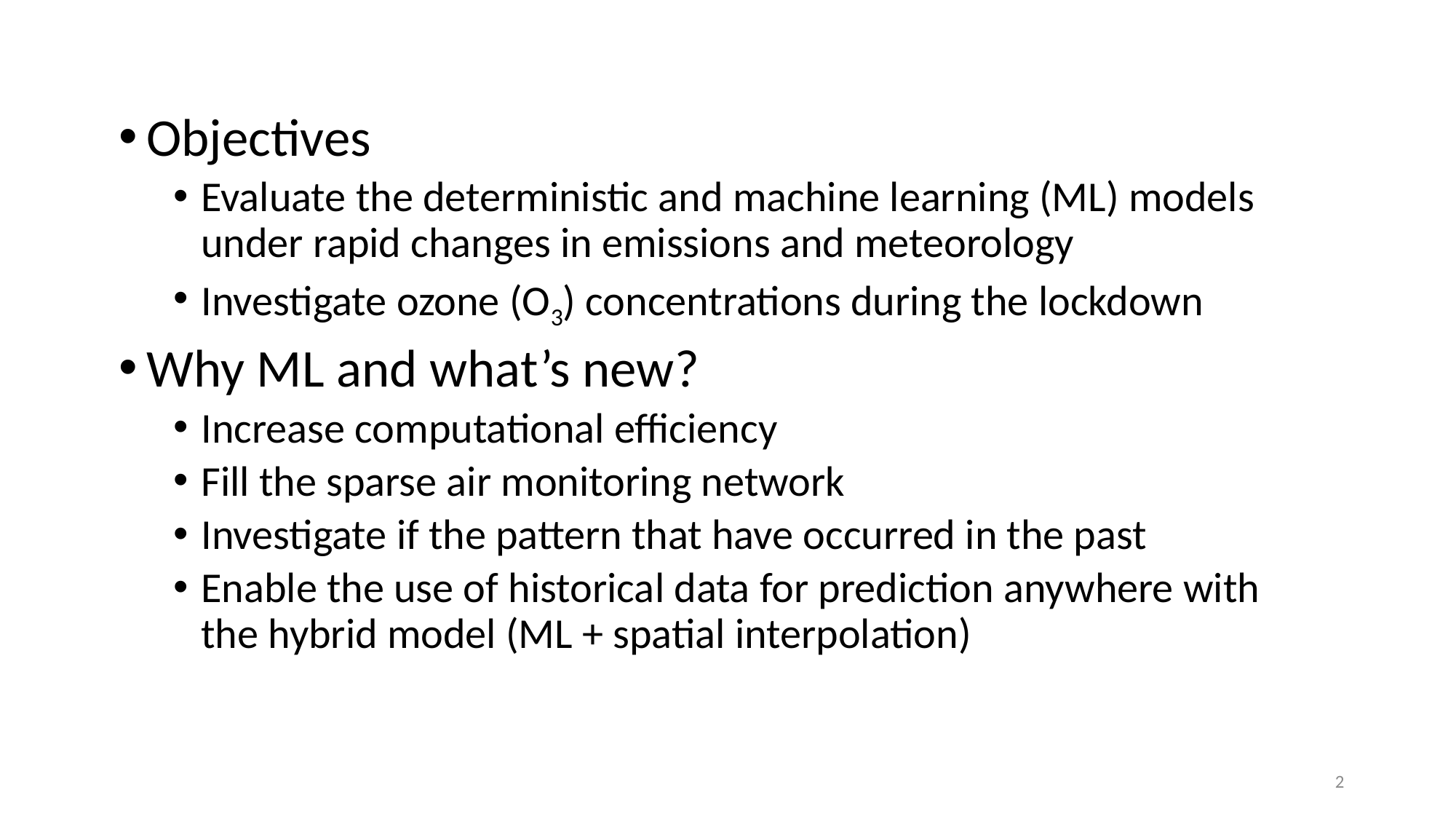

Objectives
Evaluate the deterministic and machine learning (ML) models under rapid changes in emissions and meteorology
Investigate ozone (O3) concentrations during the lockdown
Why ML and what’s new?
Increase computational efficiency
Fill the sparse air monitoring network
Investigate if the pattern that have occurred in the past
Enable the use of historical data for prediction anywhere with the hybrid model (ML + spatial interpolation)
2